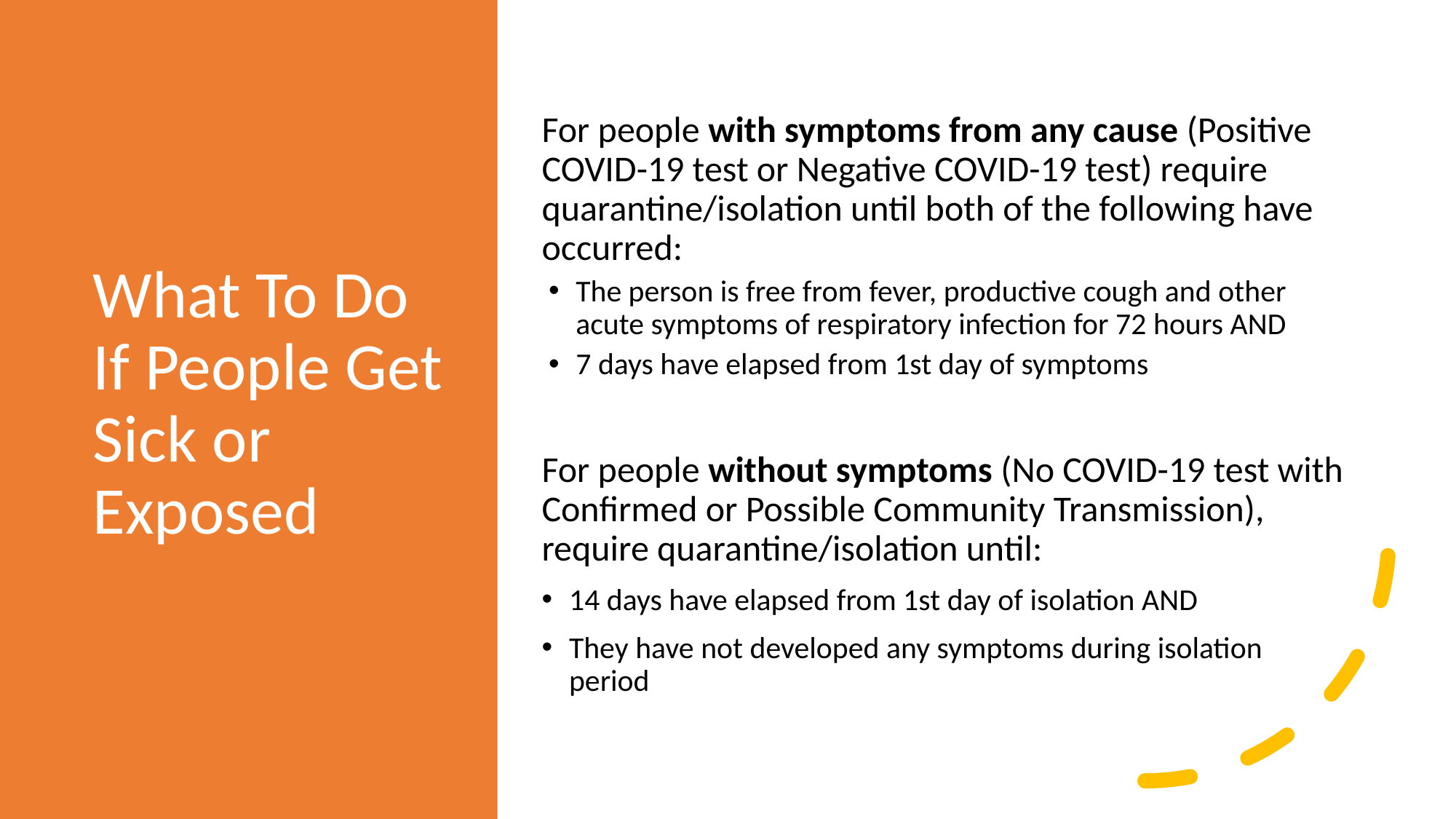

# What To Do If People Get Sick or Exposed
For people with symptoms from any cause (Positive COVID-19 test or Negative COVID-19 test) require quarantine/isolation until both of the following have occurred:
The person is free from fever, productive cough and other acute symptoms of respiratory infection for 72 hours AND
7 days have elapsed from 1st day of symptoms

For people without symptoms (No COVID-19 test with Confirmed or Possible Community Transmission), require quarantine/isolation until:
14 days have elapsed from 1st day of isolation AND
They have not developed any symptoms during isolation period